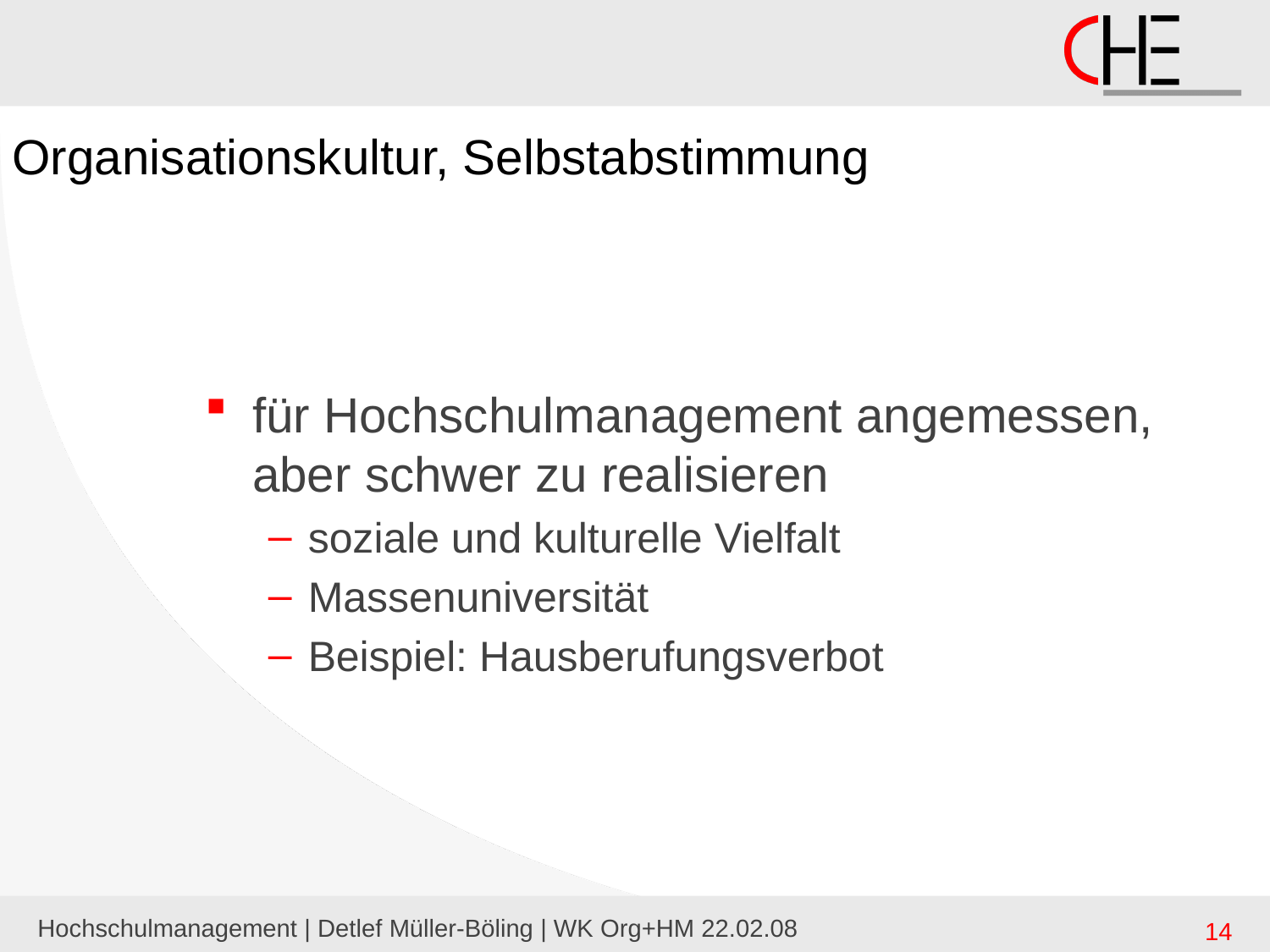

# Organisationskultur, Selbstabstimmung
für Hochschulmanagement angemessen, aber schwer zu realisieren
soziale und kulturelle Vielfalt
Massenuniversität
Beispiel: Hausberufungsverbot
Hochschulmanagement | Detlef Müller-Böling | WK Org+HM 22.02.08
14